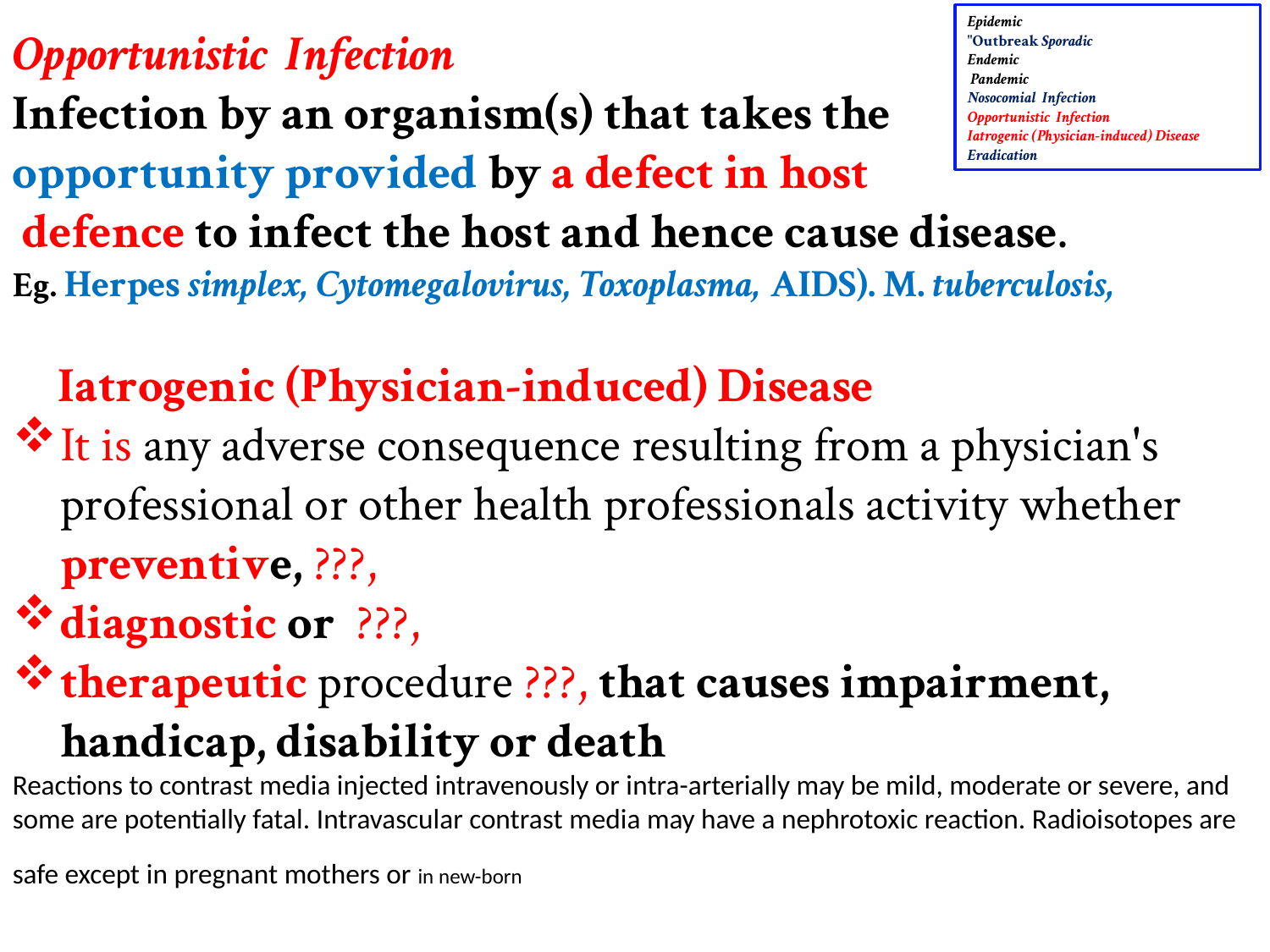

Epidemic
"Outbreak Sporadic
Endemic
 Pandemic
Nosocomial  Infection
Opportunistic  Infection
Iatrogenic (Physician-induced) Disease
Eradication
Opportunistic  Infection
Infection by an organism(s) that takes the
opportunity provided by a defect in host
 defence to infect the host and hence cause disease.
Eg. Herpes simplex, Cytomegalovirus, Toxoplasma, AIDS). M. tuberculosis,
     Iatrogenic (Physician-induced) Disease
It is any adverse consequence resulting from a physician's professional or other health professionals activity whether preventive, ???,
diagnostic or  ???,
therapeutic procedure ???, that causes impairment, handicap, disability or death
Reactions to contrast media injected intravenously or intra-arterially may be mild, moderate or severe, and some are potentially fatal. Intravascular contrast media may have a nephrotoxic reaction. Radioisotopes are safe except in pregnant mothers or in new-born